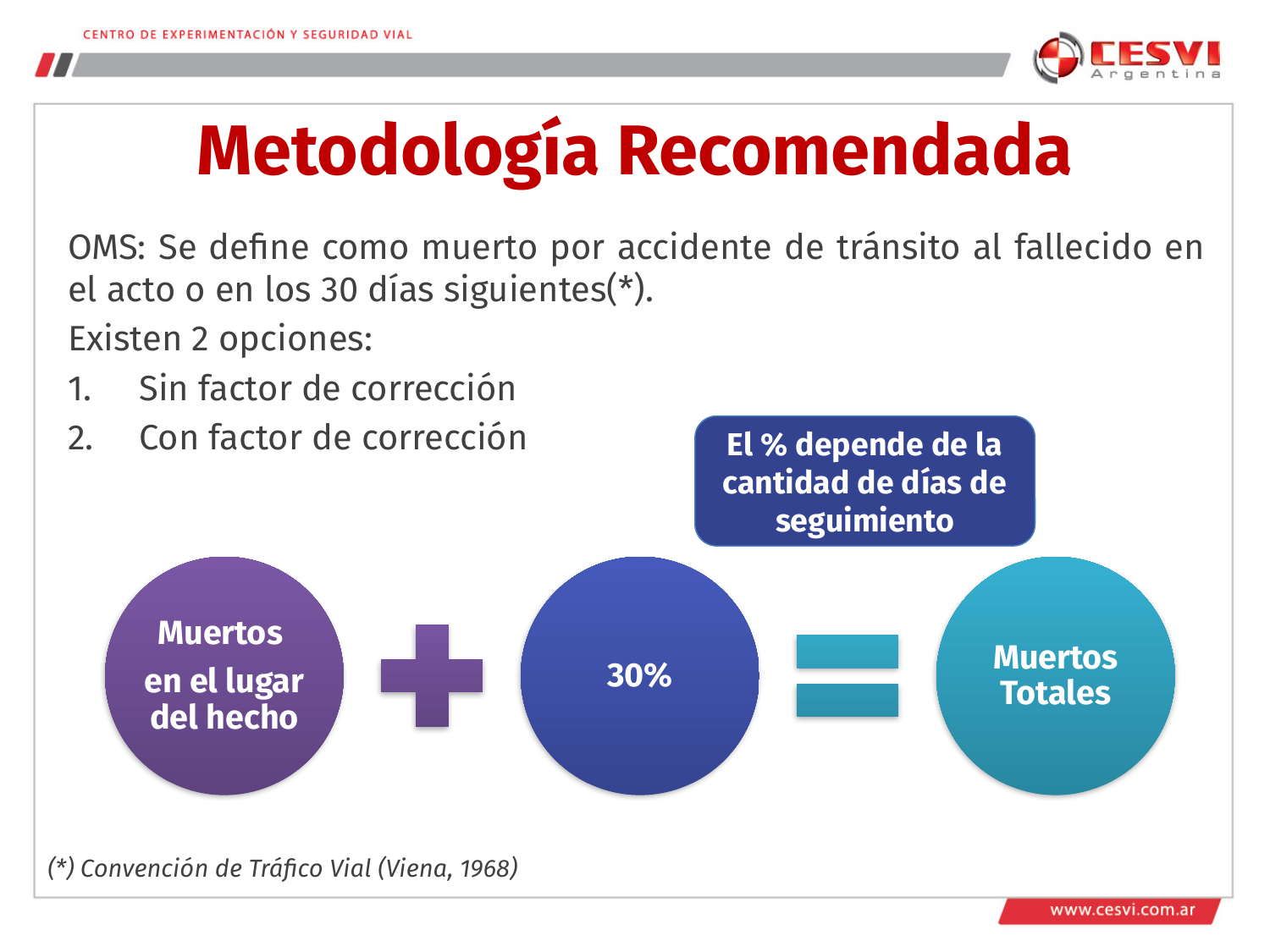

# Metodología Recomendada
OMS: Se define como muerto por accidente de tránsito al fallecido en el acto o en los 30 días siguientes(*).
Existen 2 opciones:
Sin factor de corrección
Con factor de corrección
El % depende de la cantidad de días de seguimiento
Muertos
en el lugar del hecho
30%
Muertos Totales

(*) Convención de Tráfico Vial (Viena, 1968)